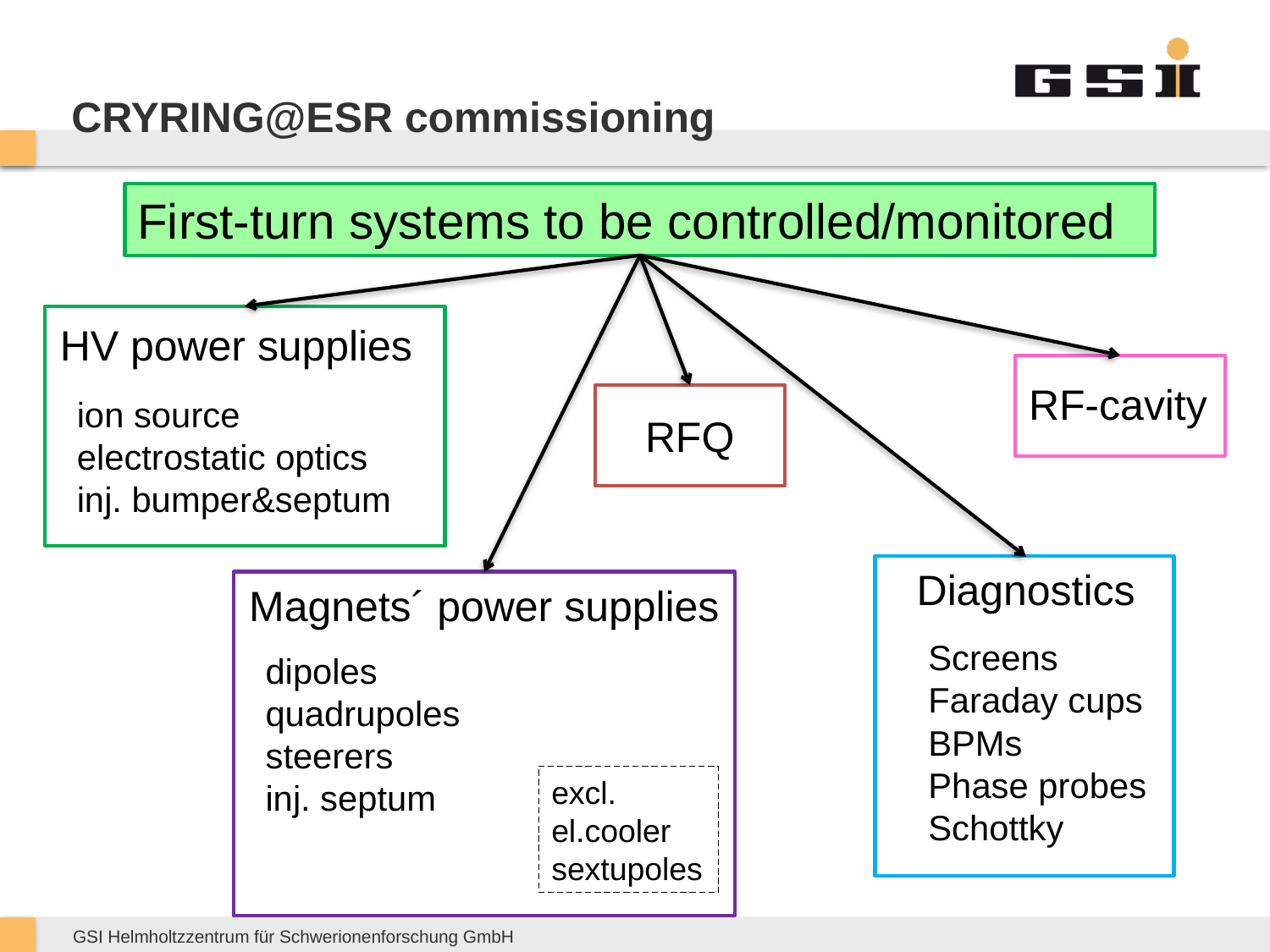

# CRYRING@ESR commissioning
First-turn systems to be controlled/monitored

HV power supplies

RF-cavity

ion source
electrostatic optics
inj. bumper&septum
RFQ

Diagnostics

Magnets´ power supplies
Screens
Faraday cups
BPMs
Phase probes
Schottky
dipoles
quadrupoles
steerers
inj. septum
excl. el.cooler
sextupoles